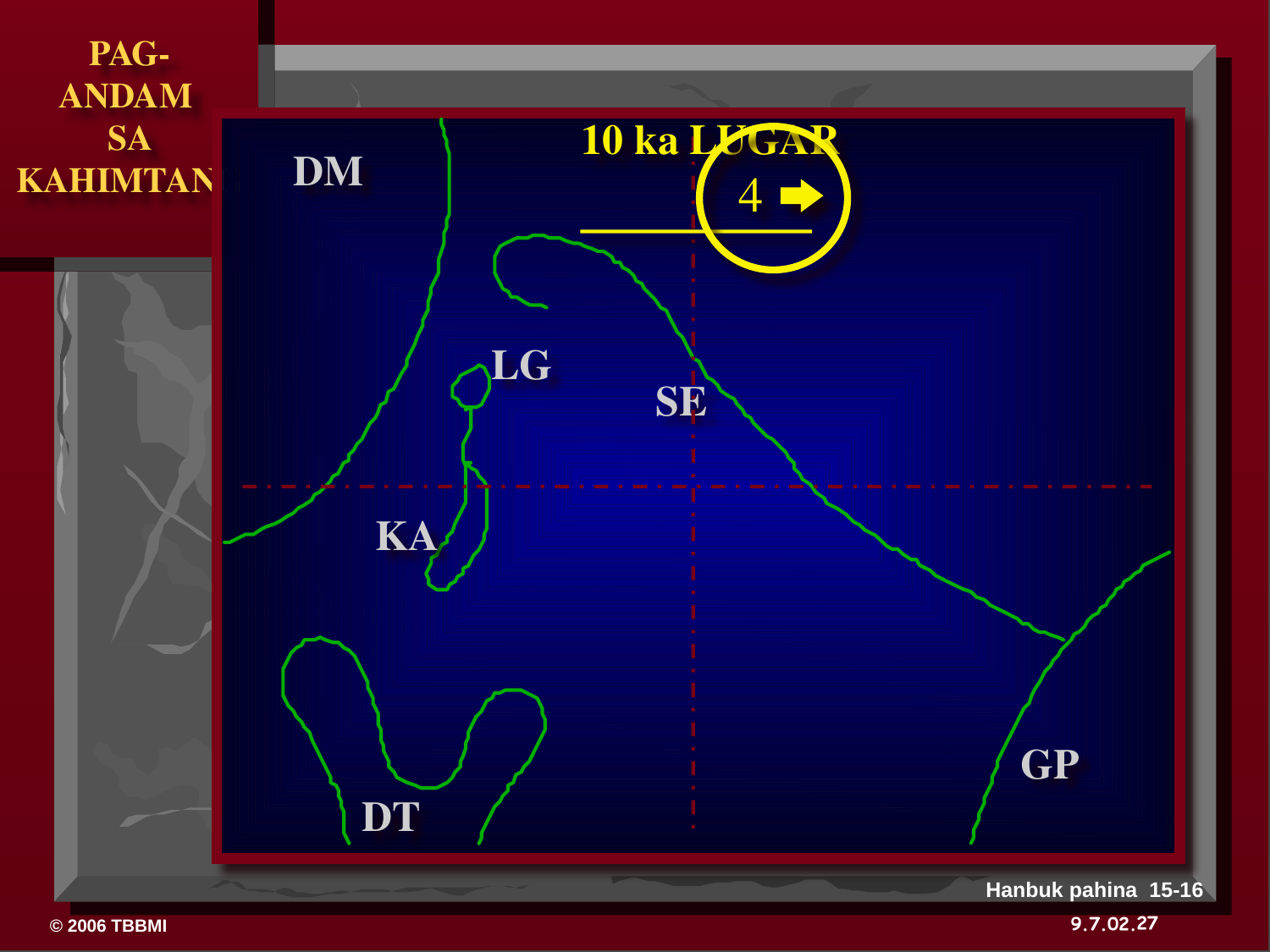

10 ka LUGAR

DM
4

LG

SE

KA

GP
DT

Hanbuk pahina  15-16
27